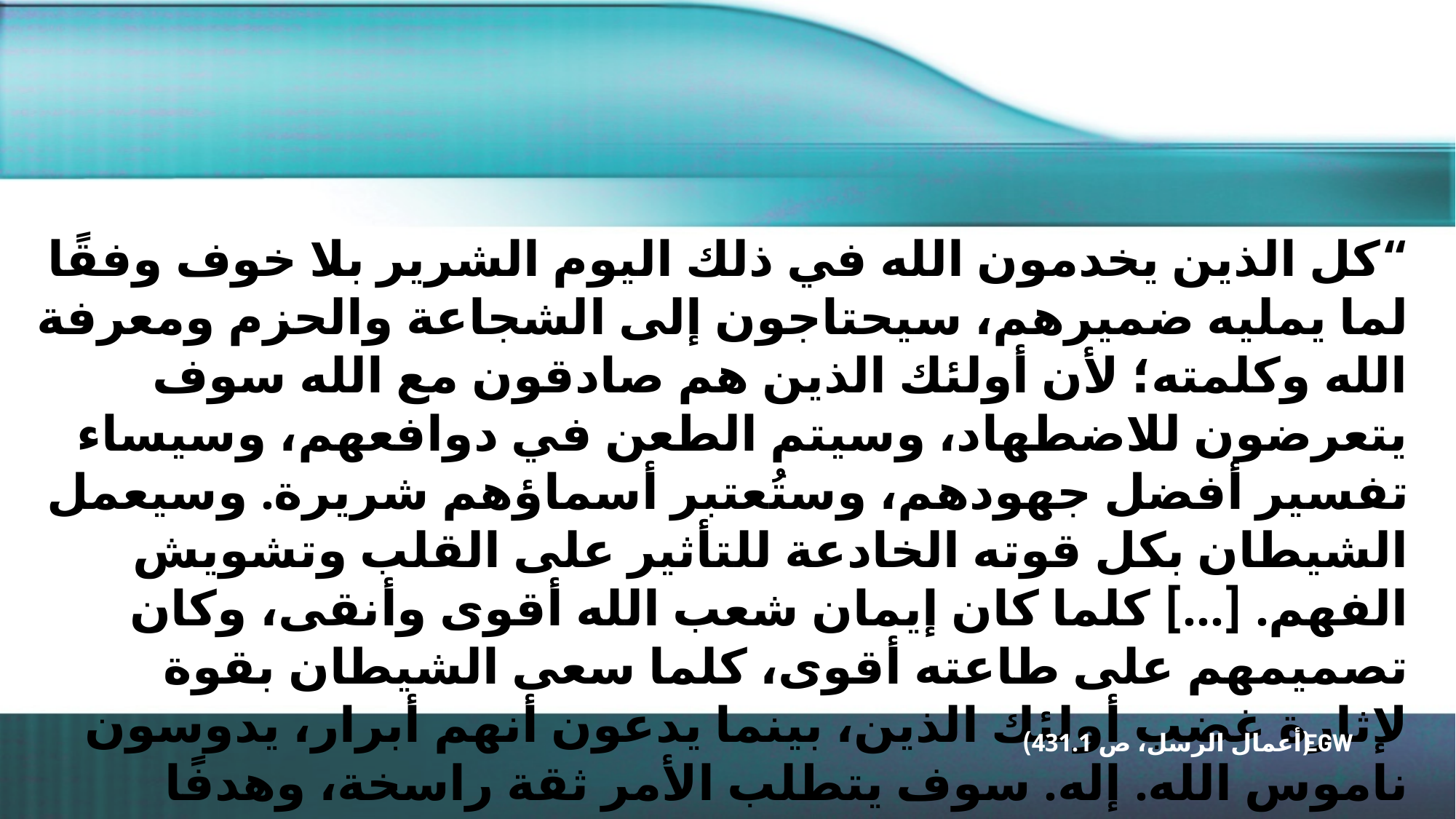

“كل الذين يخدمون الله في ذلك اليوم الشرير بلا خوف وفقًا لما يمليه ضميرهم، سيحتاجون إلى الشجاعة والحزم ومعرفة الله وكلمته؛ لأن أولئك الذين هم صادقون مع الله سوف يتعرضون للاضطهاد، وسيتم الطعن في دوافعهم، وسيساء تفسير أفضل جهودهم، وستُعتبر أسماؤهم شريرة. وسيعمل الشيطان بكل قوته الخادعة للتأثير على القلب وتشويش الفهم. […] كلما كان إيمان شعب الله أقوى وأنقى، وكان تصميمهم على طاعته أقوى، كلما سعى الشيطان بقوة لإثارة غضب أولئك الذين، بينما يدعون أنهم أبرار، يدوسون ناموس الله. إله. سوف يتطلب الأمر ثقة راسخة، وهدفًا بطوليًا، للتمسك بالإيمان الذي تم تسليمه للقديسين.
 (أعمال الرسل، ص 431.1)
EGW